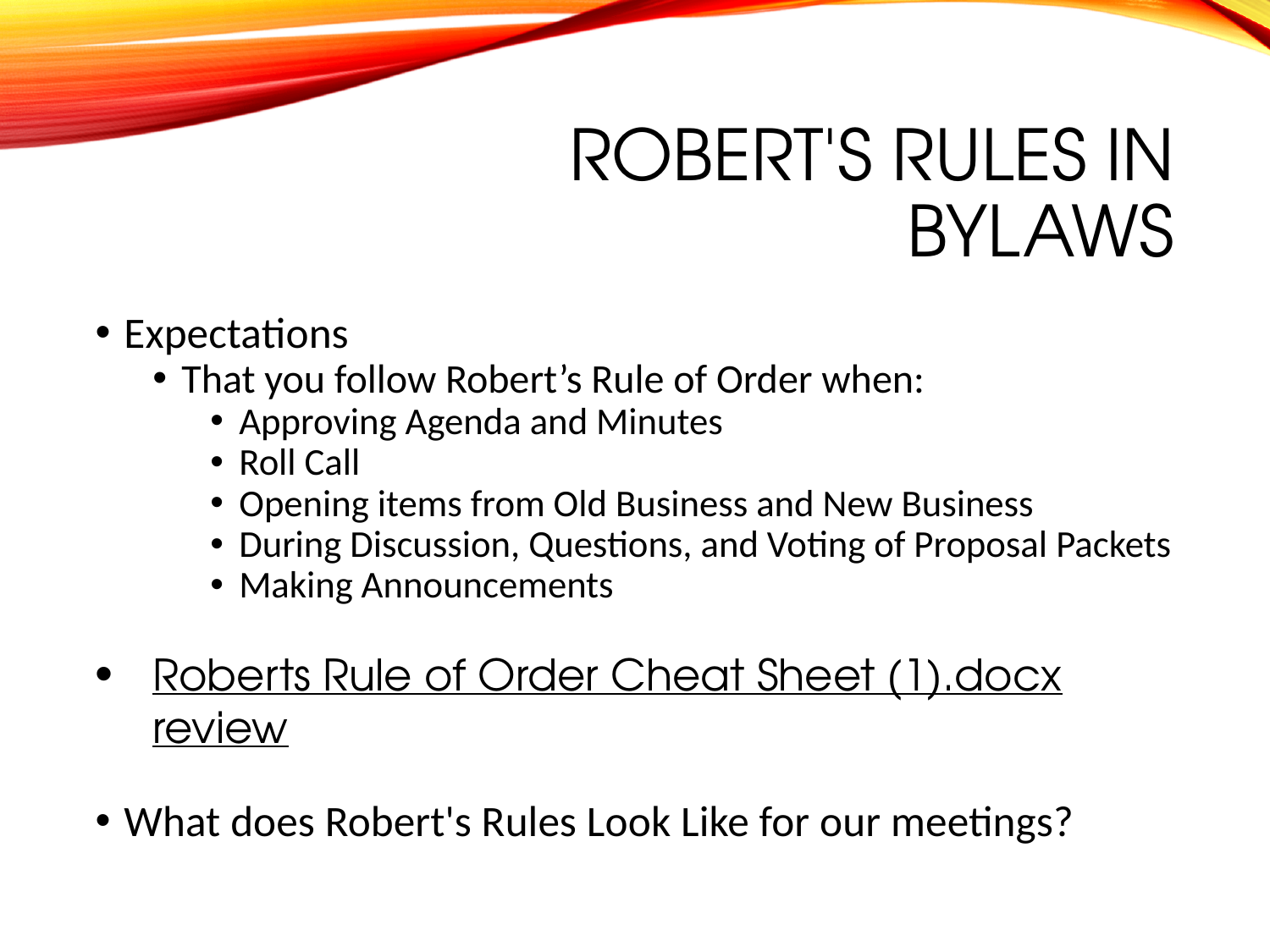

# ROBERT'S RULES IN BYLAWS
Expectations
That you follow Robert’s Rule of Order when:
Approving Agenda and Minutes
Roll Call
Opening items from Old Business and New Business
During Discussion, Questions, and Voting of Proposal Packets
Making Announcements

Roberts Rule of Order Cheat Sheet (1).docx review

What does Robert's Rules Look Like for our meetings?